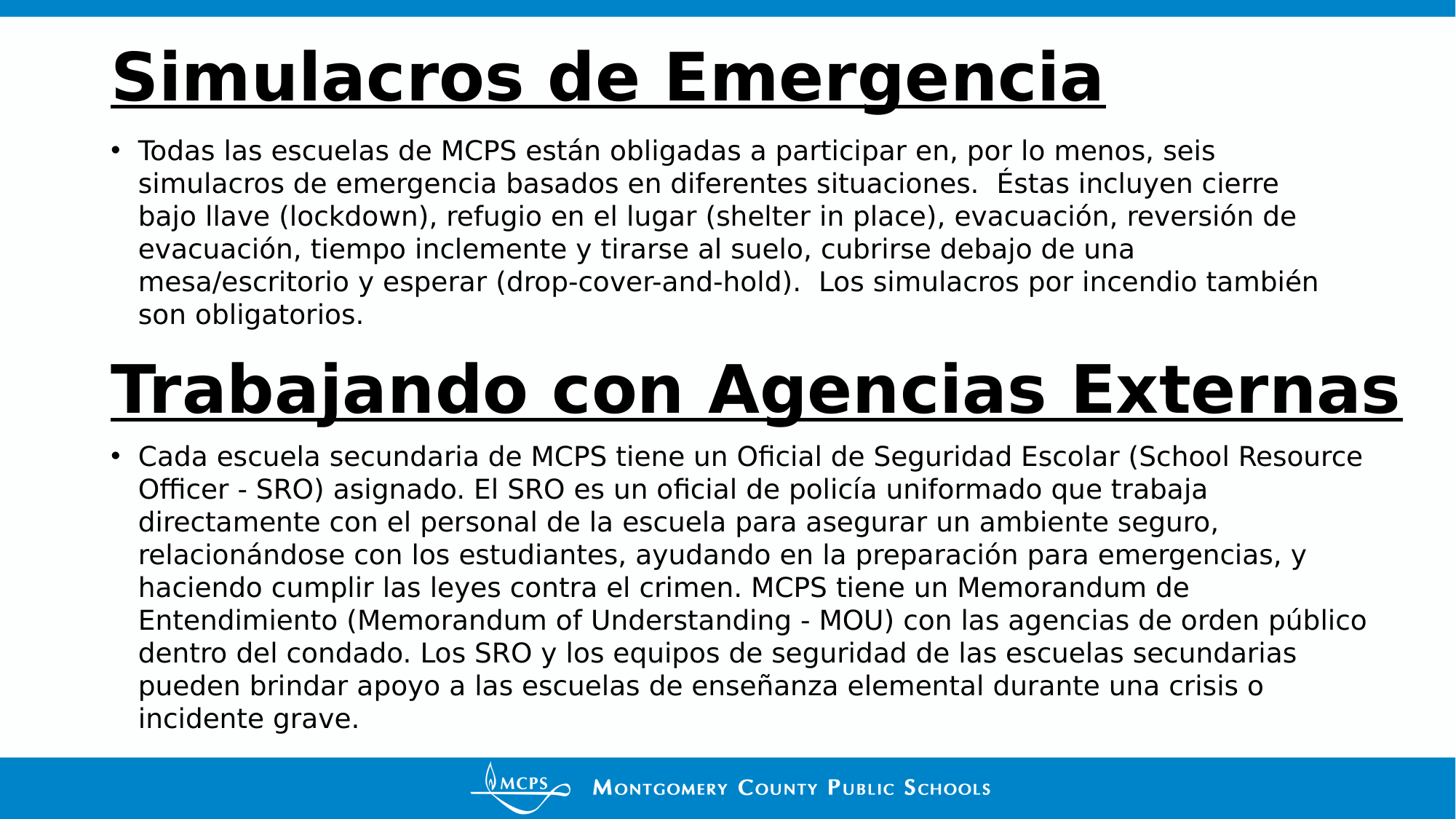

# Simulacros de Emergencia
Todas las escuelas de MCPS están obligadas a participar en, por lo menos, seis simulacros de emergencia basados en diferentes situaciones.  Éstas incluyen cierre bajo llave (lockdown), refugio en el lugar (shelter in place), evacuación, reversión de evacuación, tiempo inclemente y tirarse al suelo, cubrirse debajo de una mesa/escritorio y esperar (drop-cover-and-hold).  Los simulacros por incendio también son obligatorios.
Trabajando con Agencias Externas
Cada escuela secundaria de MCPS tiene un Oficial de Seguridad Escolar (School Resource Officer - SRO) asignado. El SRO es un oficial de policía uniformado que trabaja directamente con el personal de la escuela para asegurar un ambiente seguro, relacionándose con los estudiantes, ayudando en la preparación para emergencias, y haciendo cumplir las leyes contra el crimen. MCPS tiene un Memorandum de Entendimiento (Memorandum of Understanding - MOU) con las agencias de orden público dentro del condado. Los SRO y los equipos de seguridad de las escuelas secundarias pueden brindar apoyo a las escuelas de enseñanza elemental durante una crisis o incidente grave.